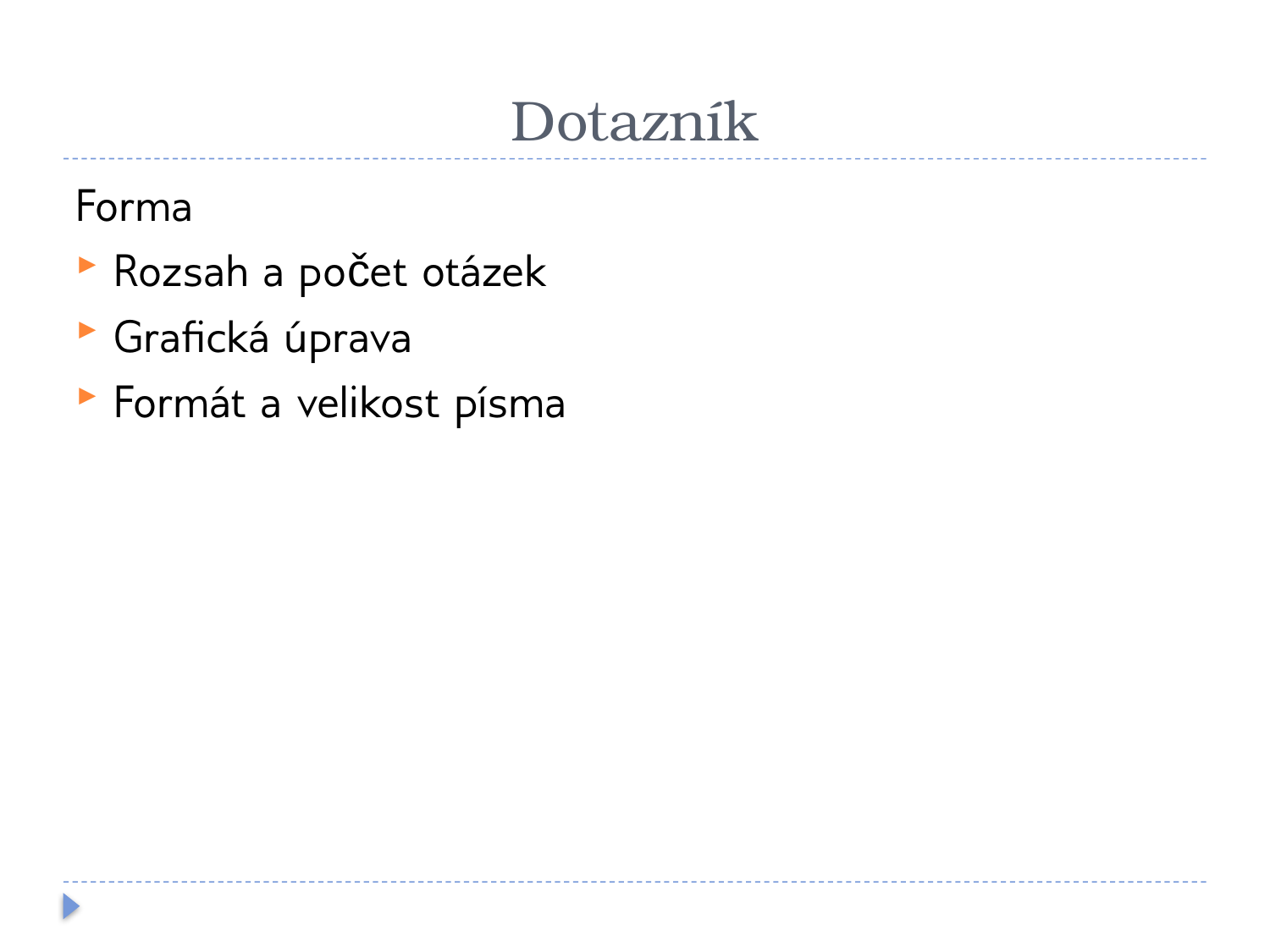

# Dotazník
Forma
Rozsah a počet otázek
Grafická úprava
Formát a velikost písma